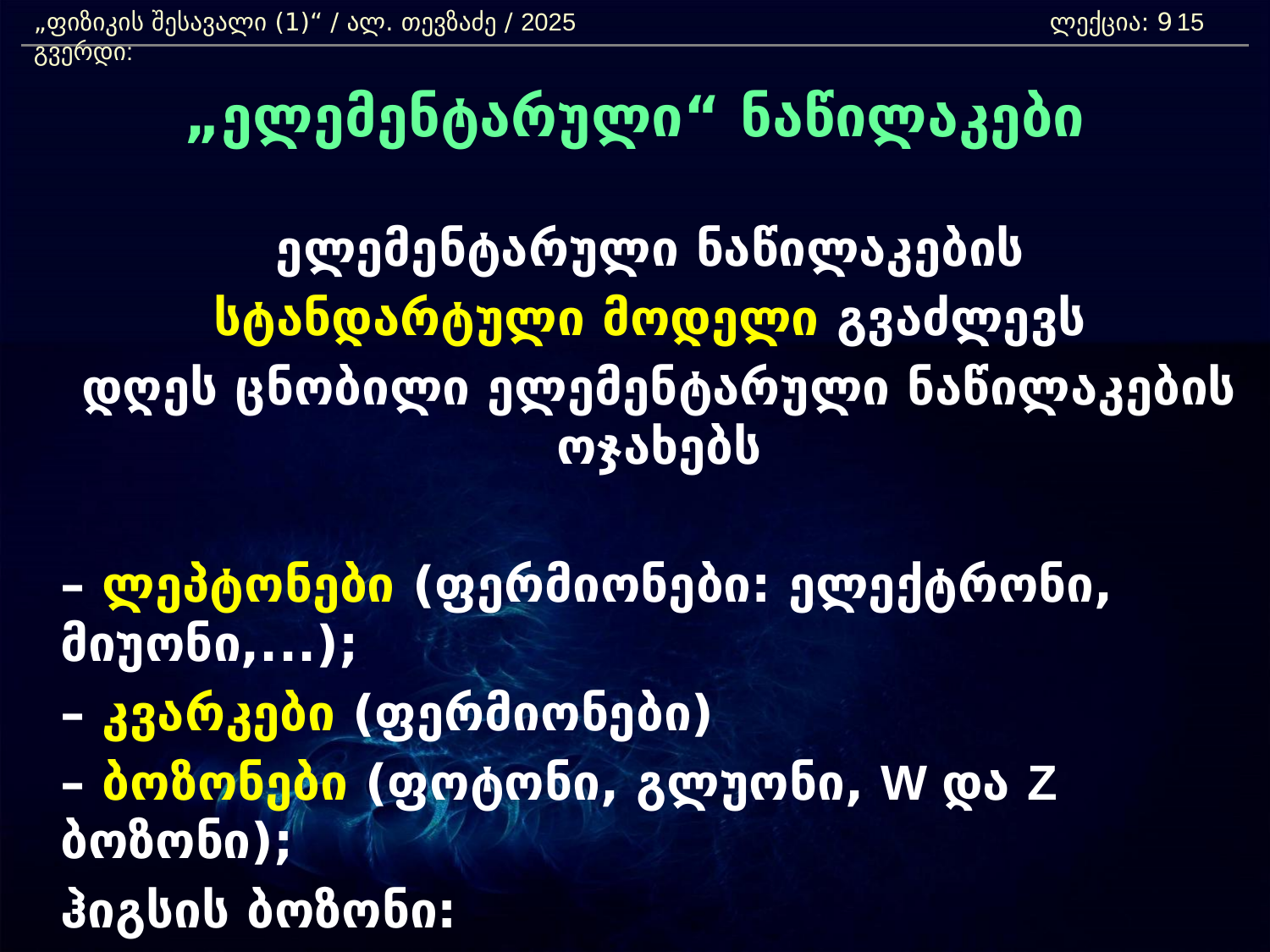

„ფიზიკის შესავალი (1)“ / ალ. თევზაძე / 2025 				ლექცია: 9	    გვერდი:
15
„ელემენტარული“ ნაწილაკები

	ელემენტარული ნაწილაკების
	სტანდარტული მოდელი გვაძლევს
	დღეს ცნობილი ელემენტარული ნაწილაკების ოჯახებს

	– ლეპტონები (ფერმიონები: ელექტრონი, მიუონი,...);
	– კვარკები (ფერმიონები)
	– ბოზონები (ფოტონი, გლუონი, W და Z ბოზონი);
	ჰიგსის ბოზონი: